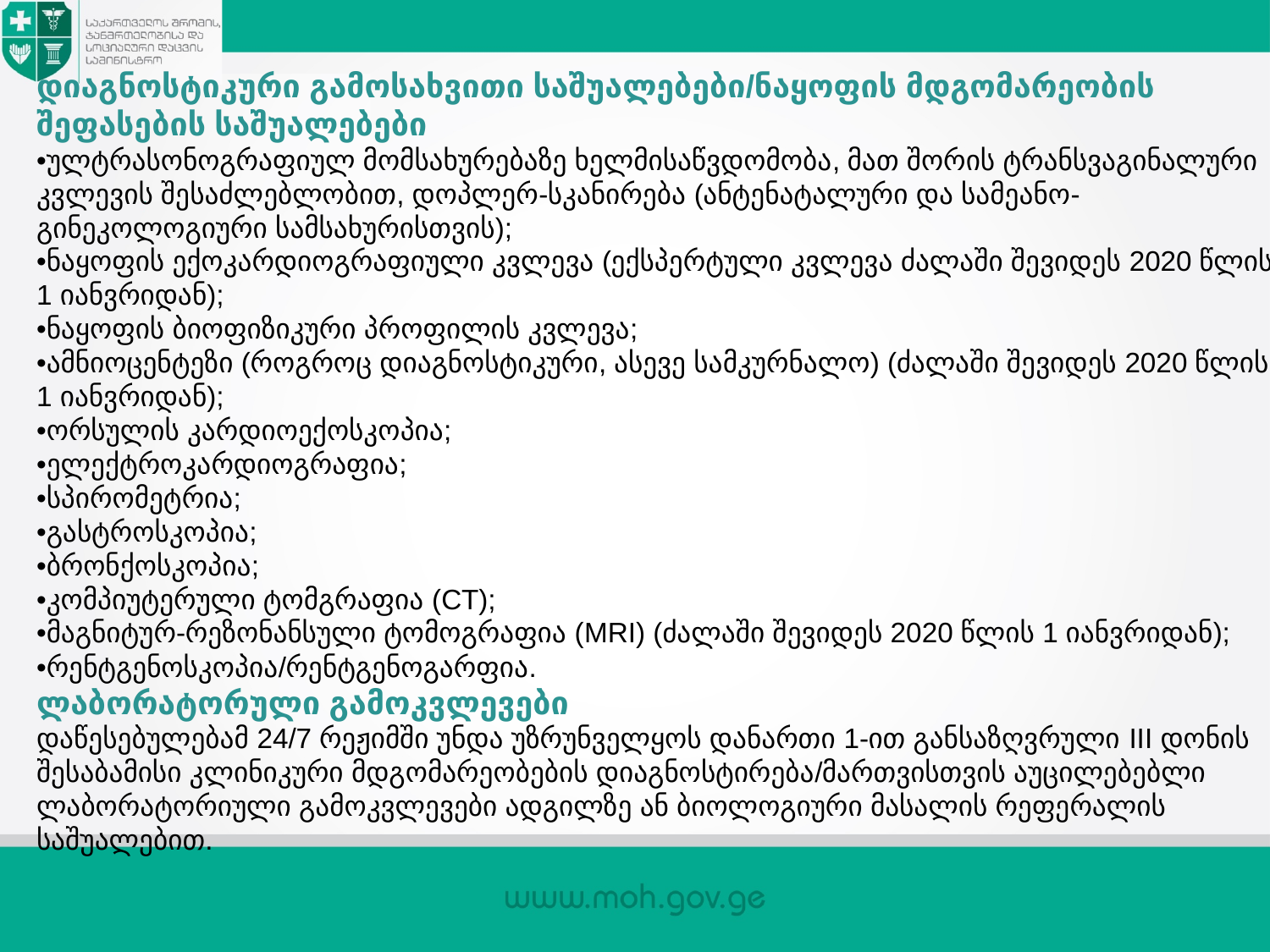

დიაგნოსტიკური გამოსახვითი საშუალებები/ნაყოფის მდგომარეობის შეფასების საშუალებები
•ულტრასონოგრაფიულ მომსახურებაზე ხელმისაწვდომობა, მათ შორის ტრანსვაგინალური კვლევის შესაძლებლობით, დოპლერ-სკანირება (ანტენატალური და სამეანო-გინეკოლოგიური სამსახურისთვის);
•ნაყოფის ექოკარდიოგრაფიული კვლევა (ექსპერტული კვლევა ძალაში შევიდეს 2020 წლის 1 იანვრიდან);
•ნაყოფის ბიოფიზიკური პროფილის კვლევა;
•ამნიოცენტეზი (როგროც დიაგნოსტიკური, ასევე სამკურნალო) (ძალაში შევიდეს 2020 წლის 1 იანვრიდან);
•ორსულის კარდიოექოსკოპია;
•ელექტროკარდიოგრაფია;
•სპირომეტრია;
•გასტროსკოპია;
•ბრონქოსკოპია;
•კომპიუტერული ტომგრაფია (CT);
•მაგნიტურ-რეზონანსული ტომოგრაფია (MRI) (ძალაში შევიდეს 2020 წლის 1 იანვრიდან);
•რენტგენოსკოპია/რენტგენოგარფია.
ლაბორატორული გამოკვლევები
დაწესებულებამ 24/7 რეჟიმში უნდა უზრუნველყოს დანართი 1-ით განსაზღვრული III დონის შესაბამისი კლინიკური მდგომარეობების დიაგნოსტირება/მართვისთვის აუცილებებლი ლაბორატორიული გამოკვლევები ადგილზე ან ბიოლოგიური მასალის რეფერალის საშუალებით.